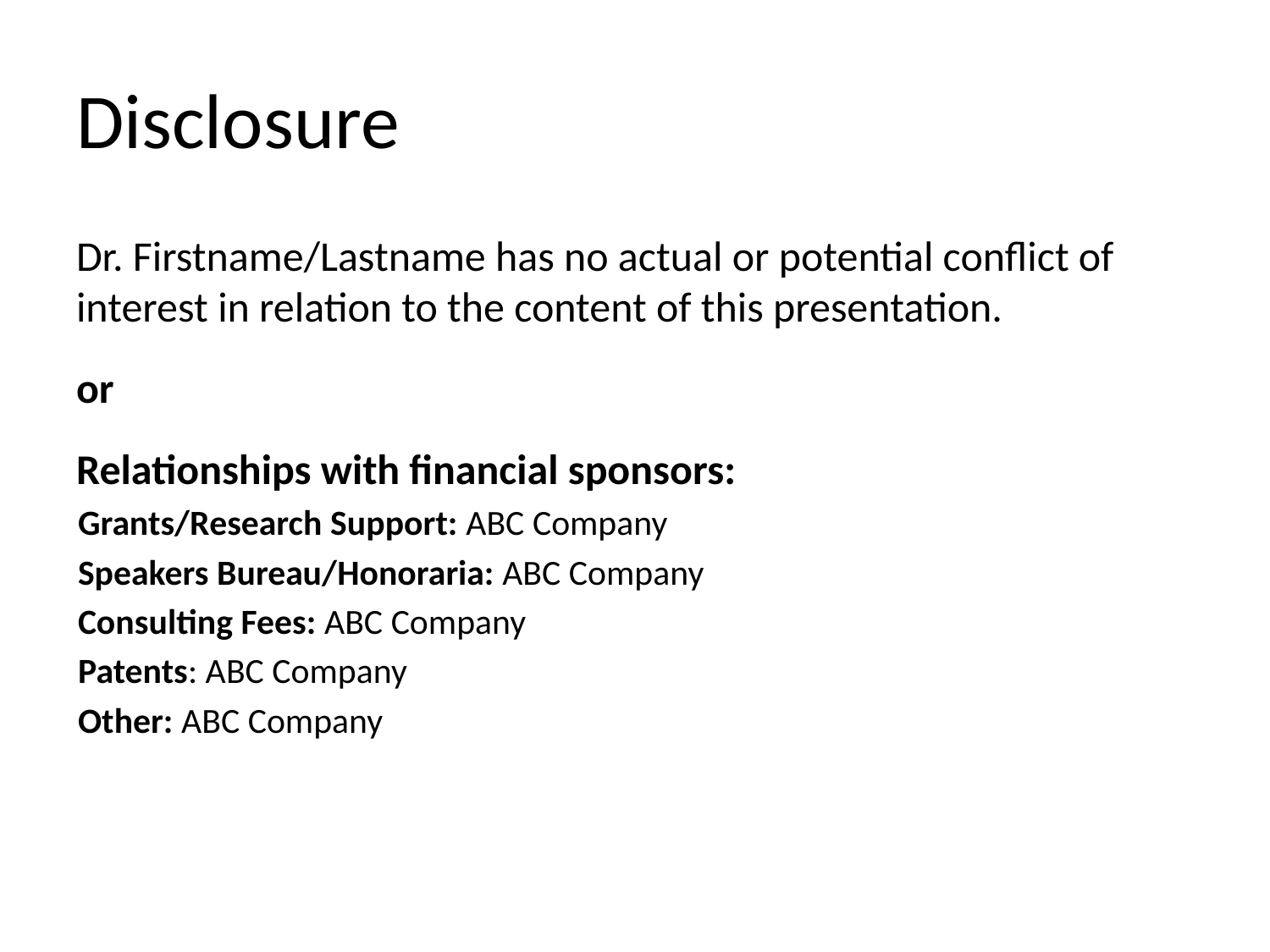

# Disclosure
Dr. Firstname/Lastname has no actual or potential conflict of interest in relation to the content of this presentation.

or

Relationships with financial sponsors:
Grants/Research Support: ABC Company
Speakers Bureau/Honoraria: ABC Company
Consulting Fees: ABC Company
Patents: ABC Company
Other: ABC Company